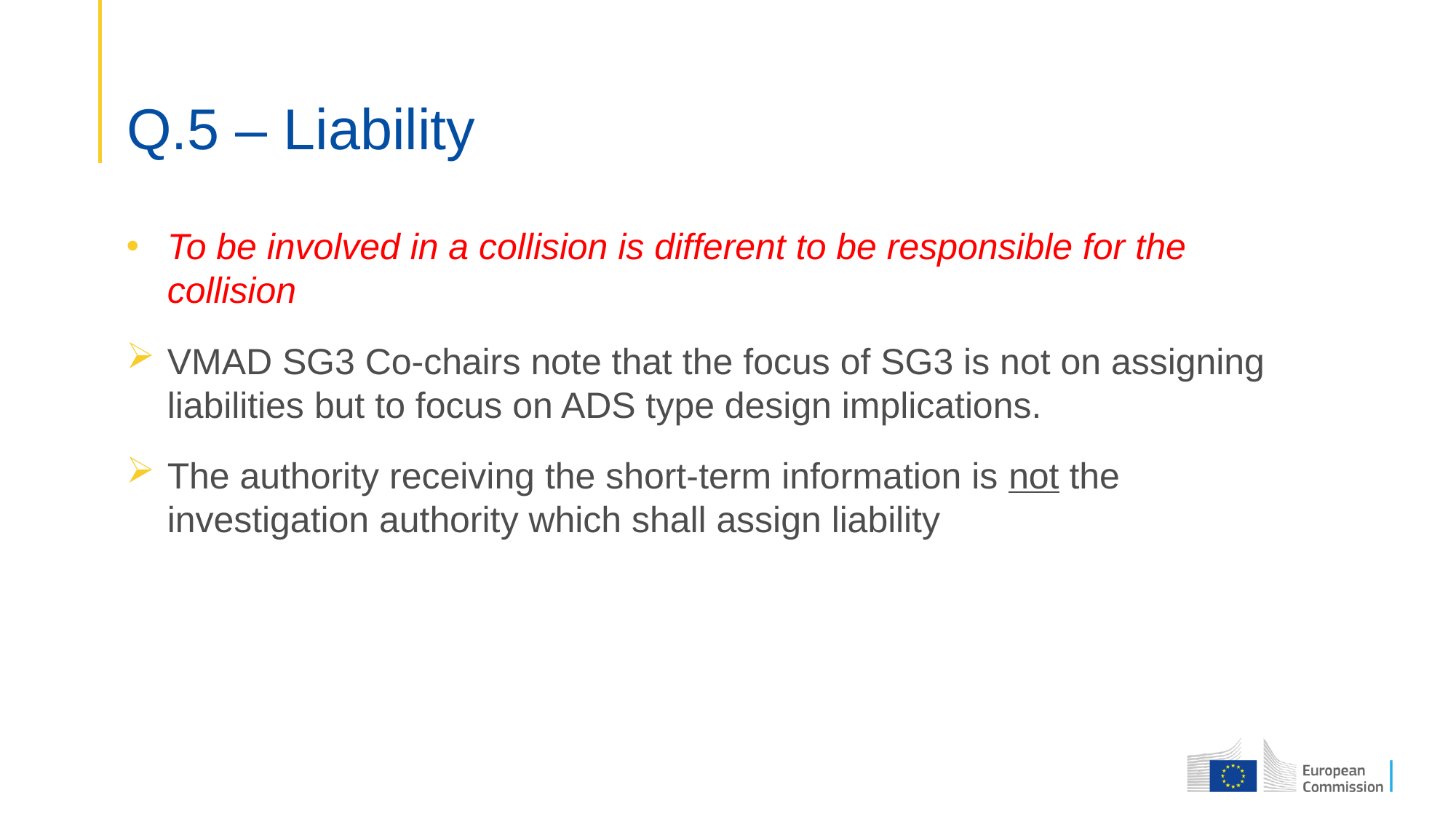

# Q.5 – Liability
To be involved in a collision is different to be responsible for the collision
VMAD SG3 Co-chairs note that the focus of SG3 is not on assigning liabilities but to focus on ADS type design implications.
The authority receiving the short-term information is not the investigation authority which shall assign liability